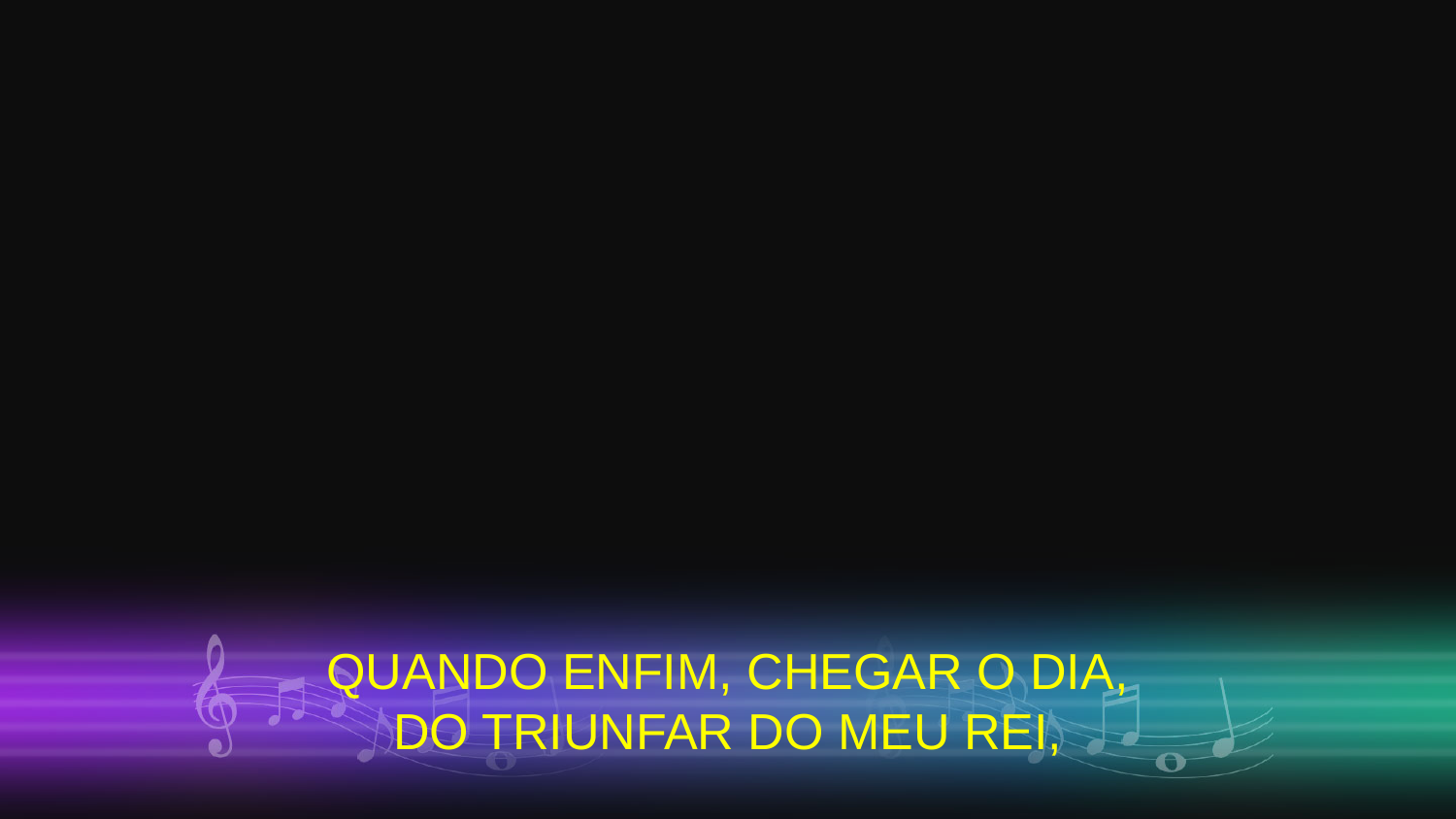

QUANDO ENFIM, CHEGAR O DIA,
DO TRIUNFAR DO MEU REI,